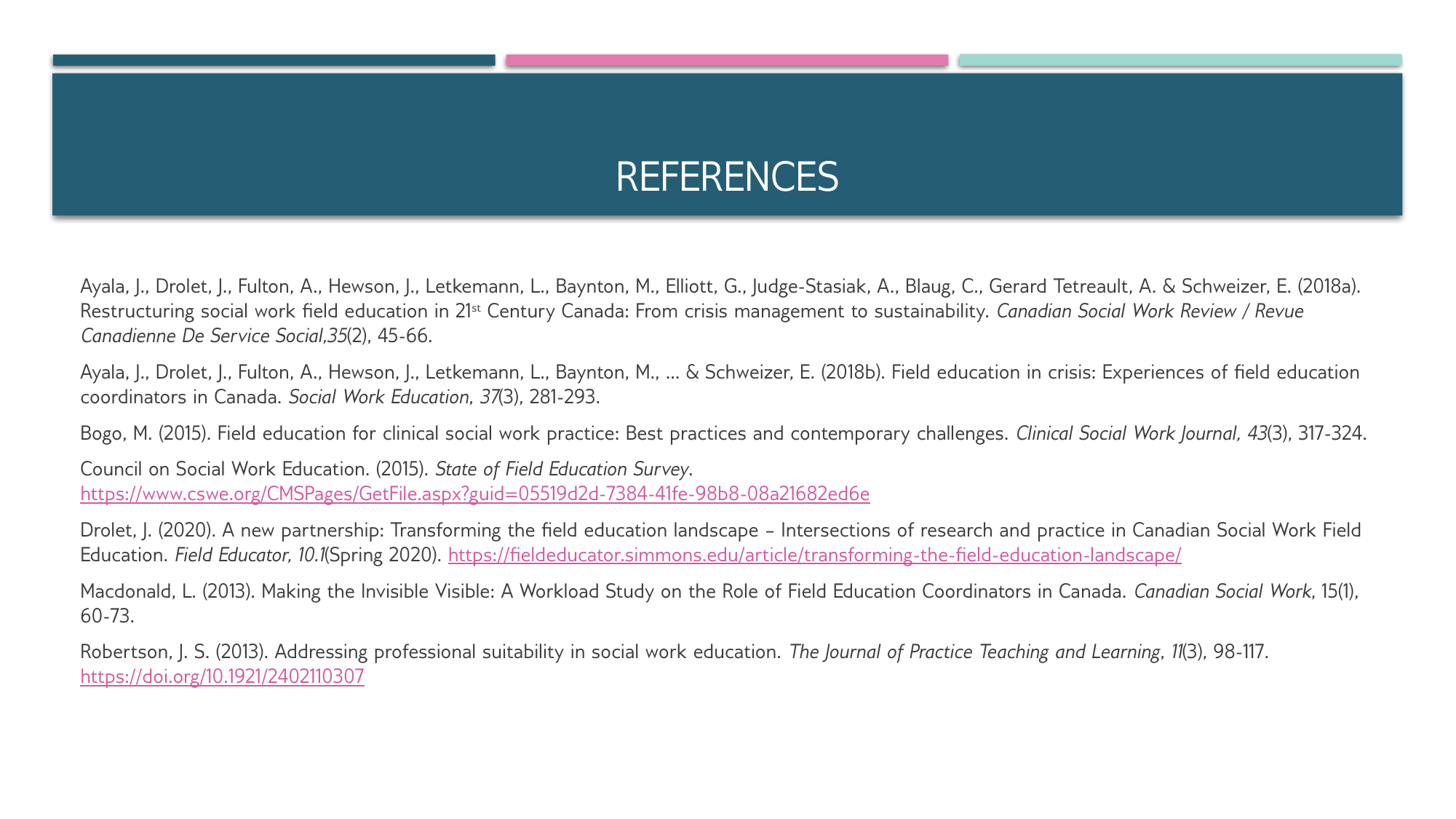

# references
Ayala, J., Drolet, J., Fulton, A., Hewson, J., Letkemann, L., Baynton, M., Elliott, G., Judge-Stasiak, A., Blaug, C., Gerard Tetreault, A. & Schweizer, E. (2018a). Restructuring social work field education in 21st Century Canada: From crisis management to sustainability. Canadian Social Work Review / Revue Canadienne De Service Social,35(2), 45-66.
Ayala, J., Drolet, J., Fulton, A., Hewson, J., Letkemann, L., Baynton, M., ... & Schweizer, E. (2018b). Field education in crisis: Experiences of field education coordinators in Canada. Social Work Education, 37(3), 281-293.
Bogo, M. (2015). Field education for clinical social work practice: Best practices and contemporary challenges. Clinical Social Work Journal, 43(3), 317-324.
Council on Social Work Education. (2015). State of Field Education Survey. https://www.cswe.org/CMSPages/GetFile.aspx?guid=05519d2d-7384-41fe-98b8-08a21682ed6e
Drolet, J. (2020). A new partnership: Transforming the field education landscape – Intersections of research and practice in Canadian Social Work Field Education. Field Educator, 10.1(Spring 2020). https://fieldeducator.simmons.edu/article/transforming-the-field-education-landscape/
Macdonald, L. (2013). Making the Invisible Visible: A Workload Study on the Role of Field Education Coordinators in Canada. Canadian Social Work, 15(1), 60-73.
Robertson, J. S. (2013). Addressing professional suitability in social work education. The Journal of Practice Teaching and Learning, 11(3), 98-117. https://doi.org/10.1921/2402110307